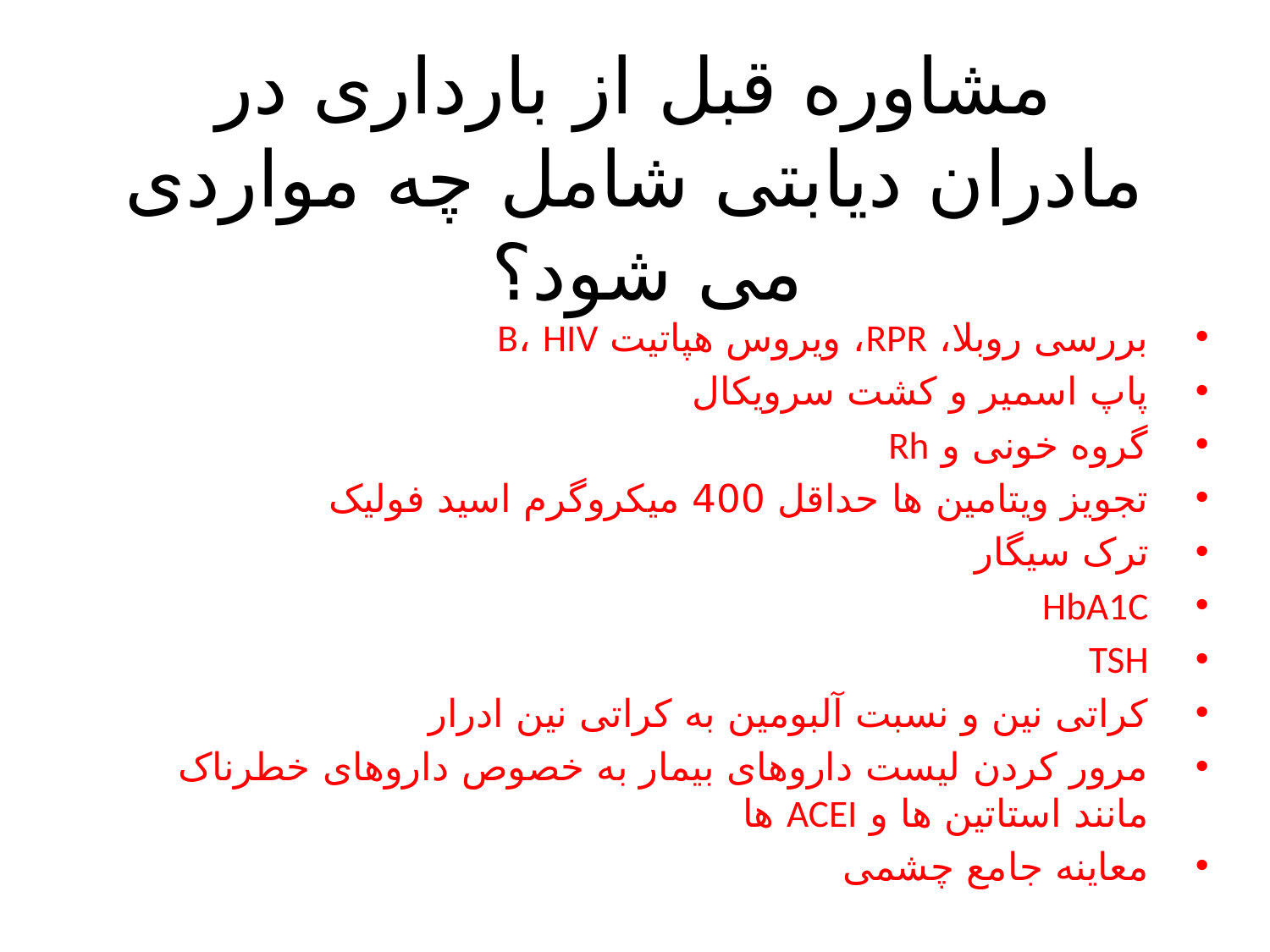

# مشاوره قبل از بارداری در مادران دیابتی شامل چه مواردی می شود؟
بررسی روبلا، RPR، ویروس هپاتیت B، HIV
پاپ اسمیر و کشت سرویکال
گروه خونی و Rh
تجویز ویتامین ها حداقل 400 میکروگرم اسید فولیک
ترک سیگار
HbA1C
TSH
کراتی نین و نسبت آلبومین به کراتی نین ادرار
مرور کردن لیست داروهای بیمار به خصوص داروهای خطرناک مانند استاتین ها و ACEI ها
معاینه جامع چشمی